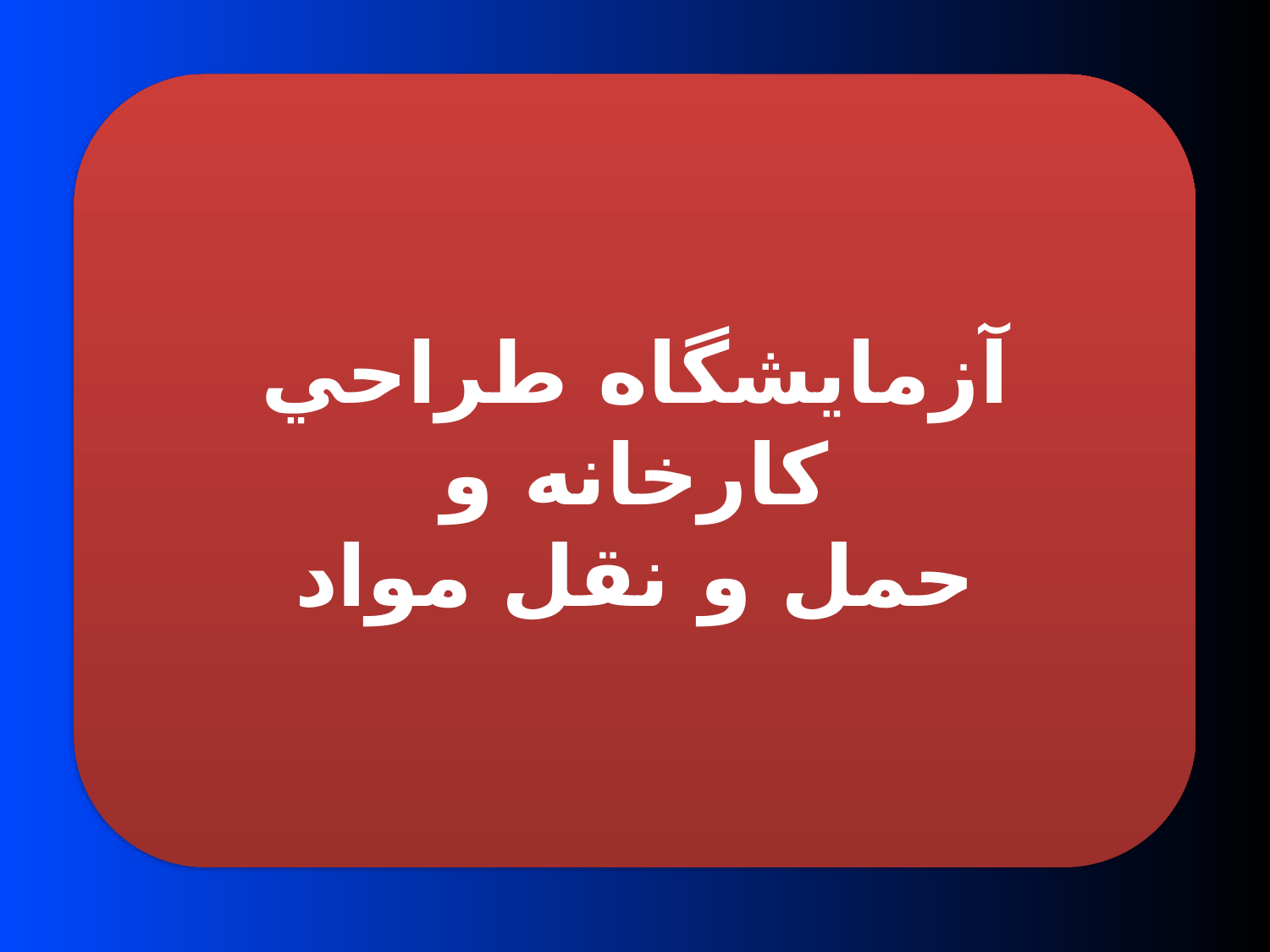

آزمايشگاه طراحي كارخانه و
 حمل و نقل مواد